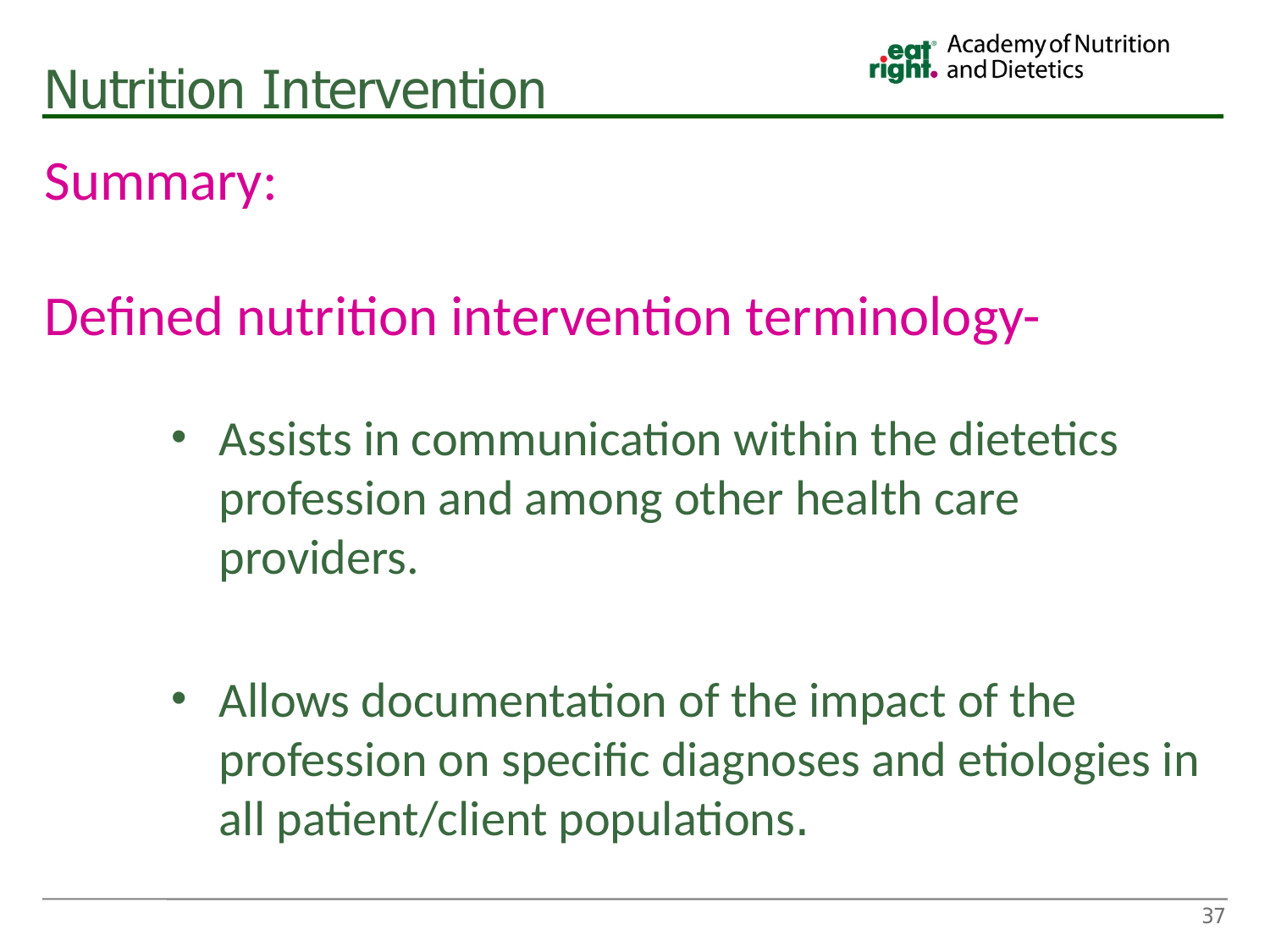

# Nutrition Intervention
Summary:

Defined nutrition intervention terminology-

Assists in communication within the dietetics profession and among other health care providers.

Allows documentation of the impact of the profession on specific diagnoses and etiologies in all patient/client populations.
37